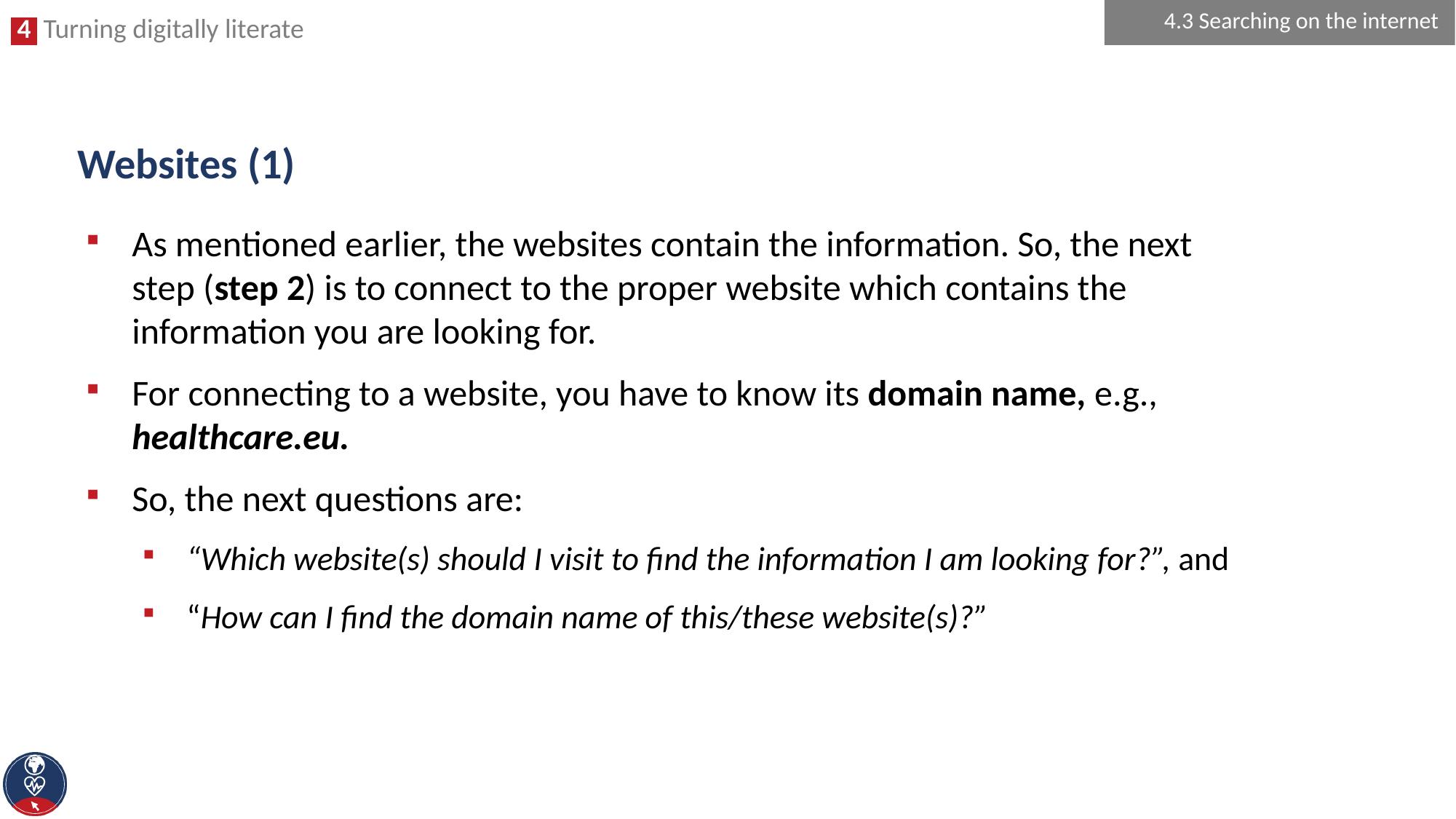

4.3 Searching on the internet
# Websites (1)
As mentioned earlier, the websites contain the information. So, the next step (step 2) is to connect to the proper website which contains the information you are looking for.
For connecting to a website, you have to know its domain name, e.g., healthcare.eu.
So, the next questions are:
“Which website(s) should I visit to find the information I am looking for?”, and
“How can I find the domain name of this/these website(s)?”